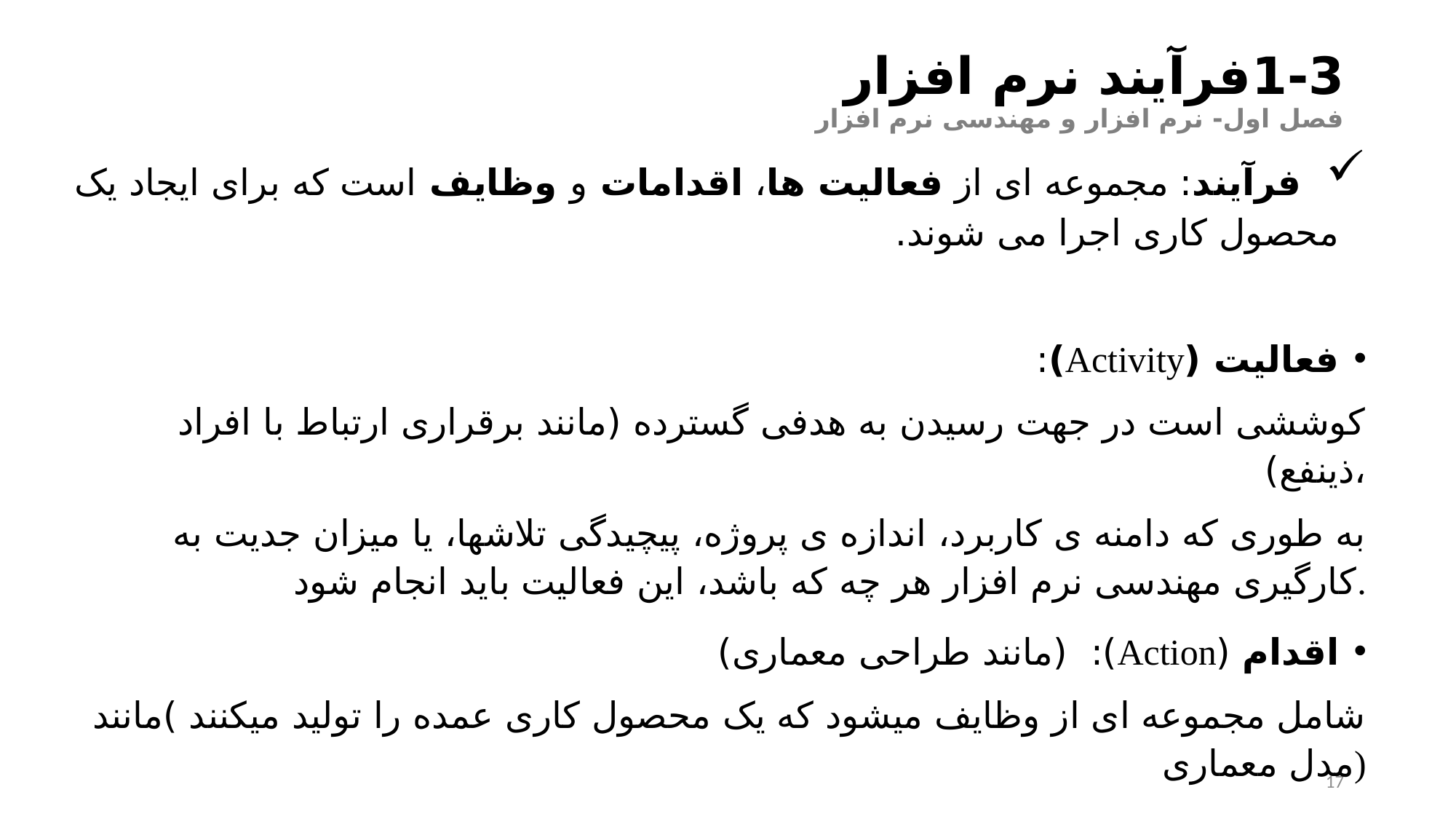

# 1-3	فرآیند نرم افزار                                       فصل اول- نرم افزار و مهندسی نرم افزار
  فرآیند: مجموعه ای از فعالیت ها، اقدامات و وظایف است که برای ایجاد یک محصول کاری اجرا می شوند.

فعالیت (Activity):
کوششی است در جهت رسیدن به هدفی گسترده (مانند برقراری ارتباط با افراد ذینفع)،
 به طوری که دامنه ی کاربرد، اندازه ی پروژه، پیچیدگی تلاشها، یا میزان جدیت به کارگیری مهندسی نرم افزار هر چه که باشد، این فعالیت باید انجام شود.
اقدام (Action):  (مانند طراحی معماری)
شامل مجموعه ای از وظایف میشود که یک محصول کاری عمده را تولید میکنند )مانند مدل معماری)
 وظیفه (Task)
 بر یک هدف کوچک ولی کاملاً معین )مانند اجرای آزمون واحد( تأکید دارد که نتیجه ای ملموس ایجاد کند.
17